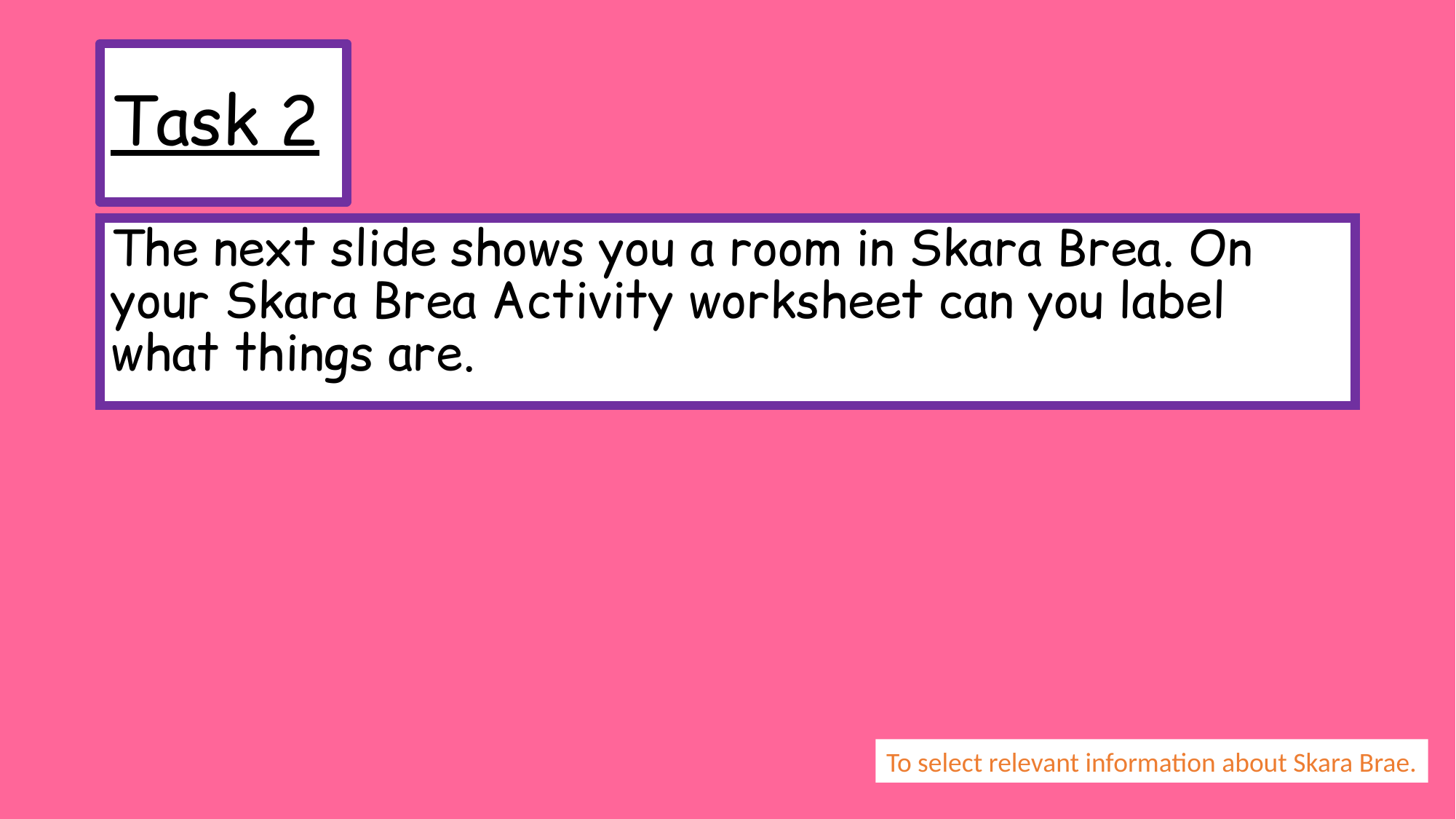

# Task 2
The next slide shows you a room in Skara Brea. On your Skara Brea Activity worksheet can you label what things are.

To select relevant information about Skara Brae.